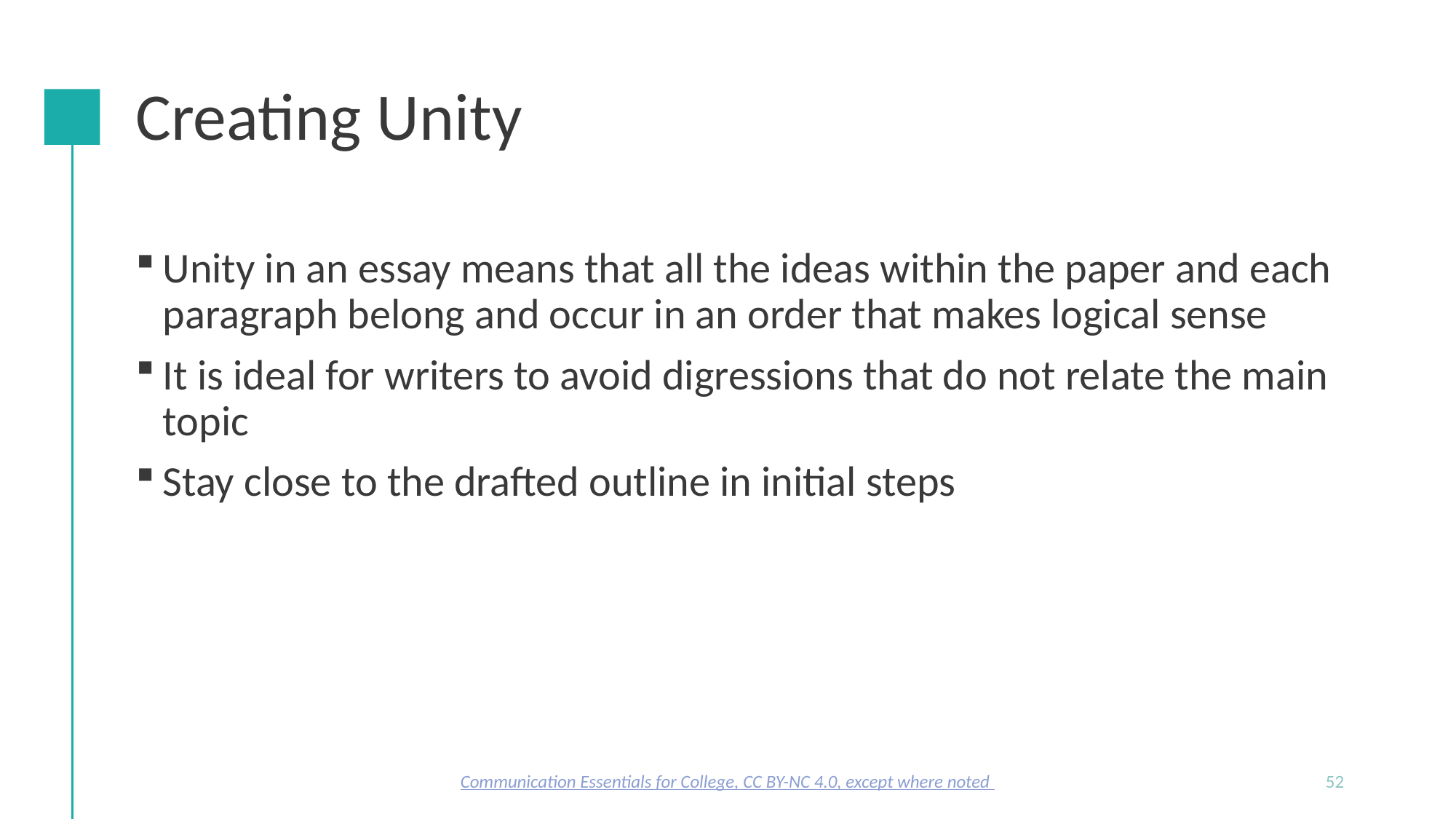

# Creating Unity
Unity in an essay means that all the ideas within the paper and each paragraph belong and occur in an order that makes logical sense
It is ideal for writers to avoid digressions that do not relate the main topic
Stay close to the drafted outline in initial steps
Communication Essentials for College, CC BY-NC 4.0, except where noted
52